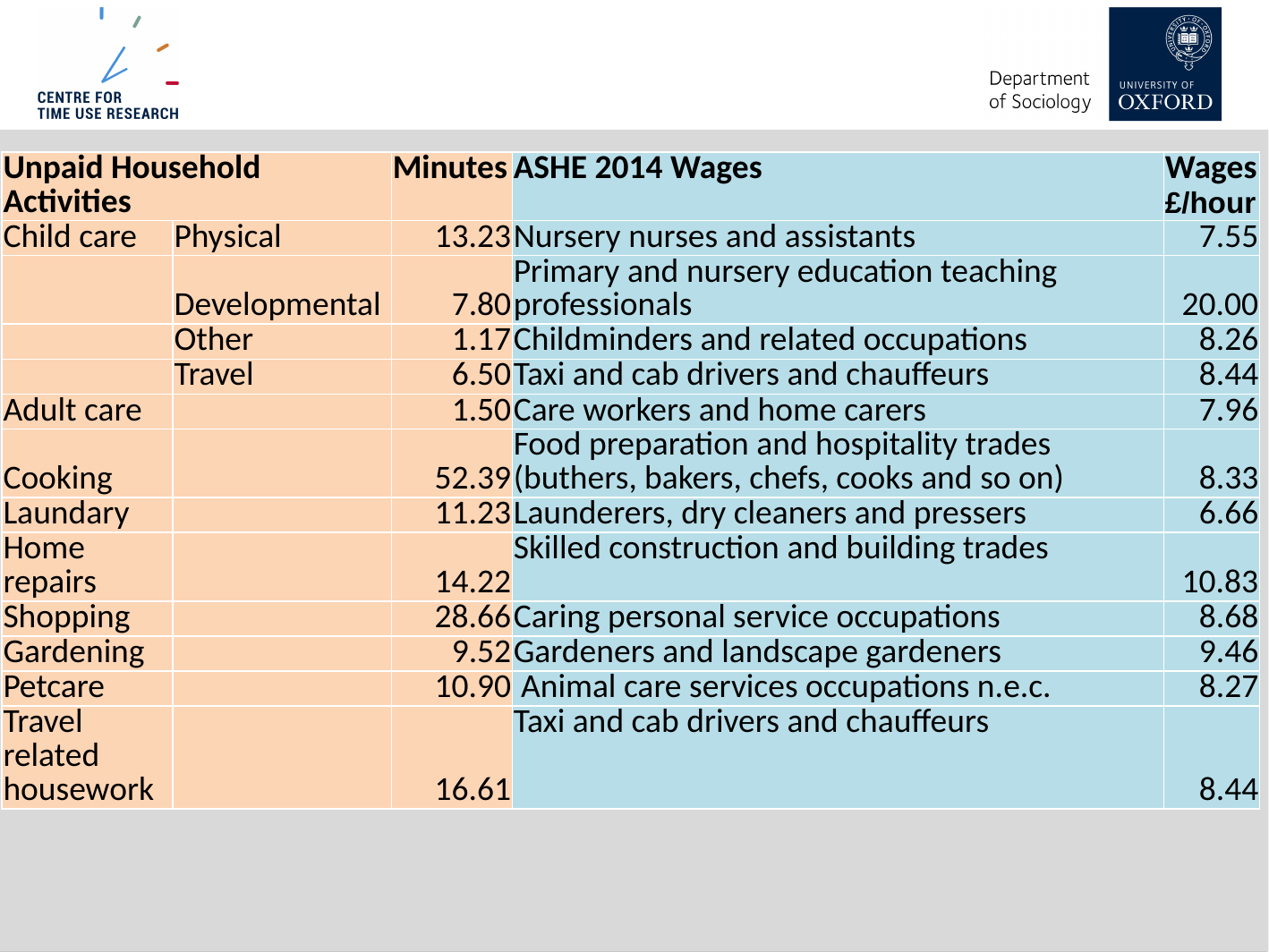

| Unpaid Household Activities |  | Minutes | ASHE 2014 Wages | Wages £/hour |
| --- | --- | --- | --- | --- |
| Child care | Physical | 13.23 | Nursery nurses and assistants | 7.55 |
|  | Developmental | 7.80 | Primary and nursery education teaching professionals | 20.00 |
|  | Other | 1.17 | Childminders and related occupations | 8.26 |
|  | Travel | 6.50 | Taxi and cab drivers and chauffeurs | 8.44 |
| Adult care |  | 1.50 | Care workers and home carers | 7.96 |
| Cooking |  | 52.39 | Food preparation and hospitality trades (buthers, bakers, chefs, cooks and so on) | 8.33 |
| Laundary |  | 11.23 | Launderers, dry cleaners and pressers | 6.66 |
| Home repairs |  | 14.22 | Skilled construction and building trades | 10.83 |
| Shopping |  | 28.66 | Caring personal service occupations | 8.68 |
| Gardening |  | 9.52 | Gardeners and landscape gardeners | 9.46 |
| Petcare |  | 10.90 | Animal care services occupations n.e.c. | 8.27 |
| Travel related housework |  | 16.61 | Taxi and cab drivers and chauffeurs | 8.44 |